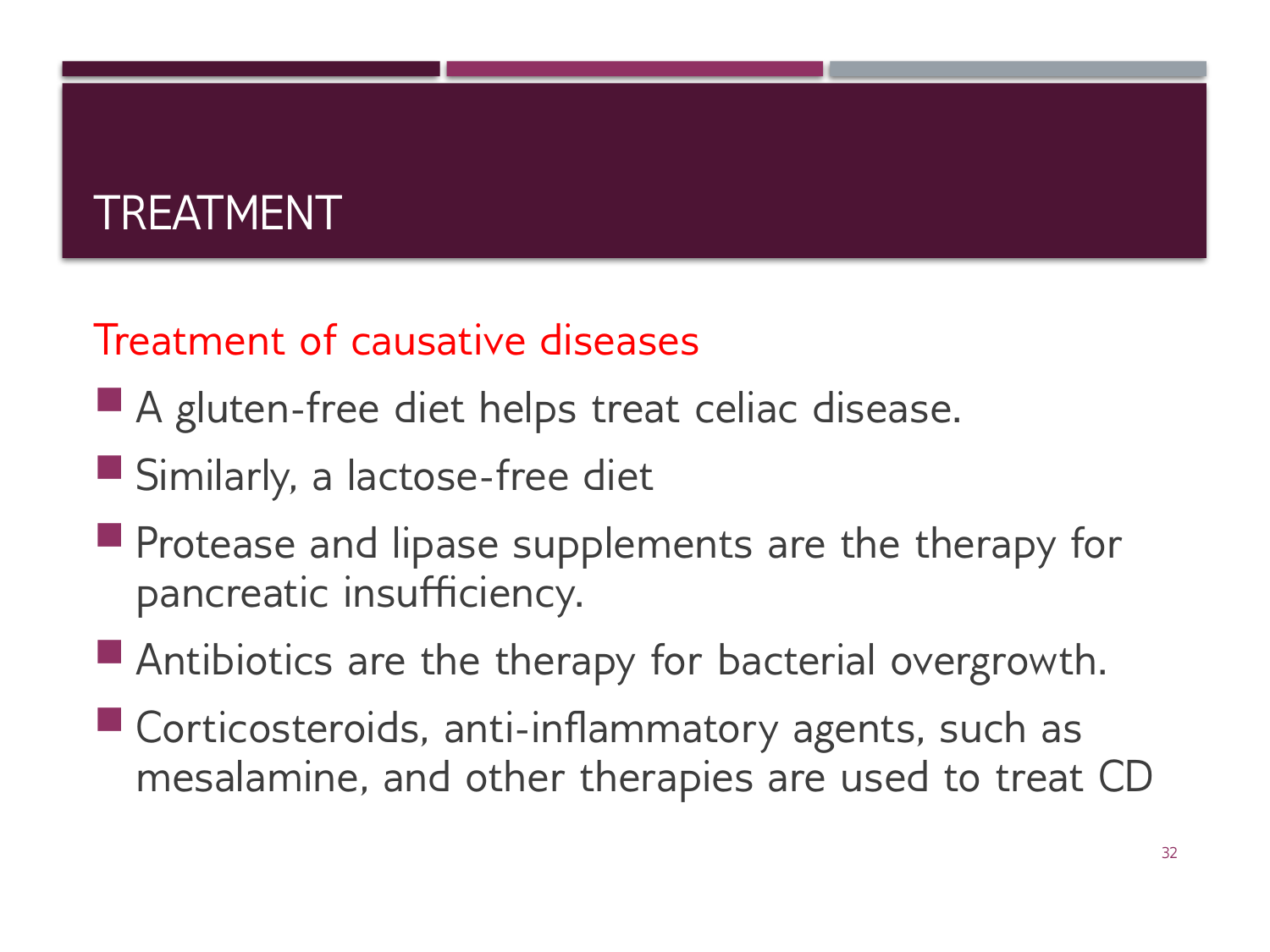

# Treatment
Treatment of causative diseases
A gluten-free diet helps treat celiac disease.
Similarly, a lactose-free diet
Protease and lipase supplements are the therapy for pancreatic insufficiency.
Antibiotics are the therapy for bacterial overgrowth.
Corticosteroids, anti-inflammatory agents, such as mesalamine, and other therapies are used to treat CD

32